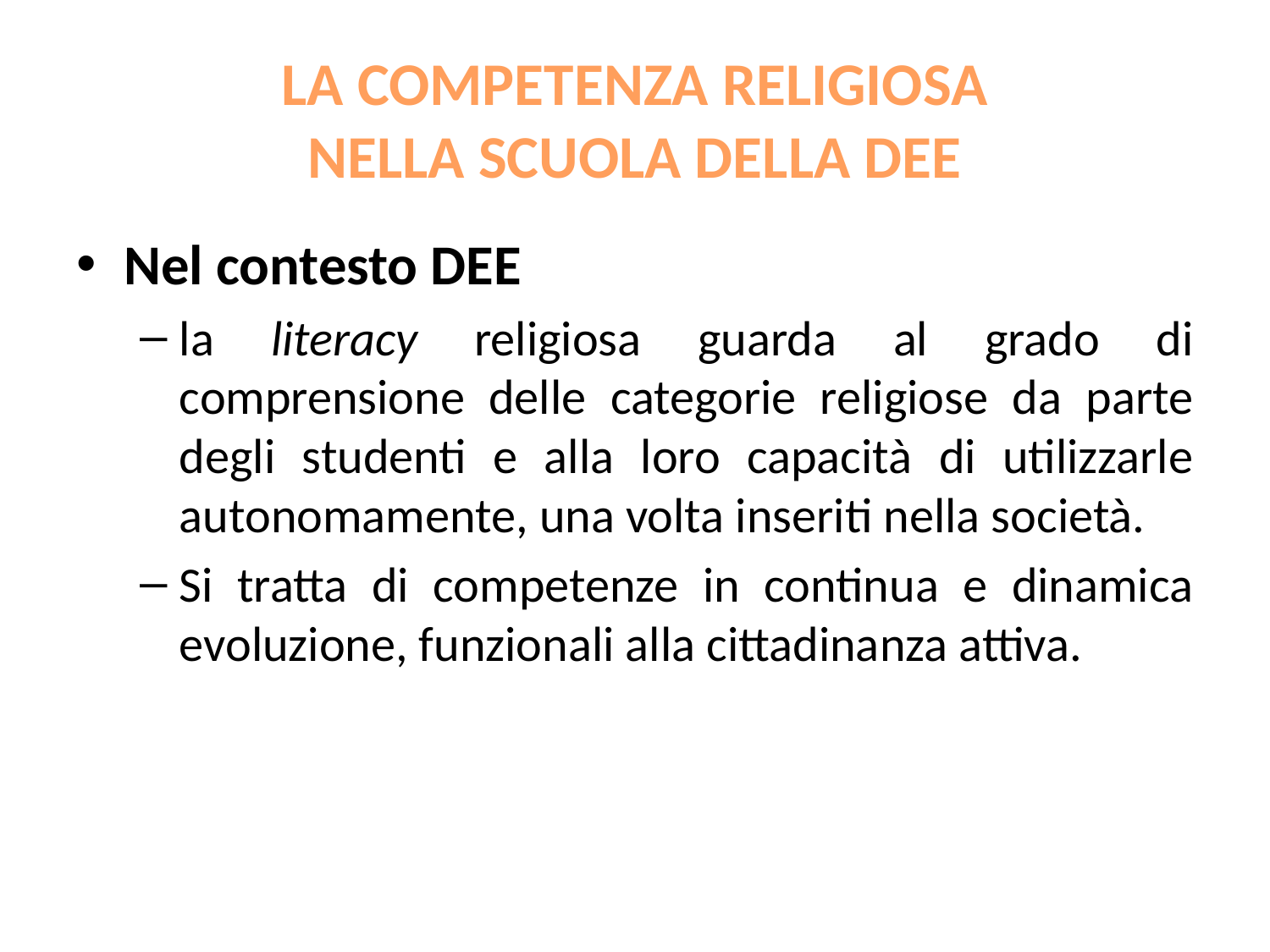

# LA COMPETENZA RELIGIOSA NELLA SCUOLA DELLA DEE
Nel contesto DEE
la literacy religiosa guarda al grado di comprensione delle categorie religiose da parte degli studenti e alla loro capacità di utilizzarle autonomamente, una volta inseriti nella società.
Si tratta di competenze in continua e dinamica evoluzione, funzionali alla cittadinanza attiva.